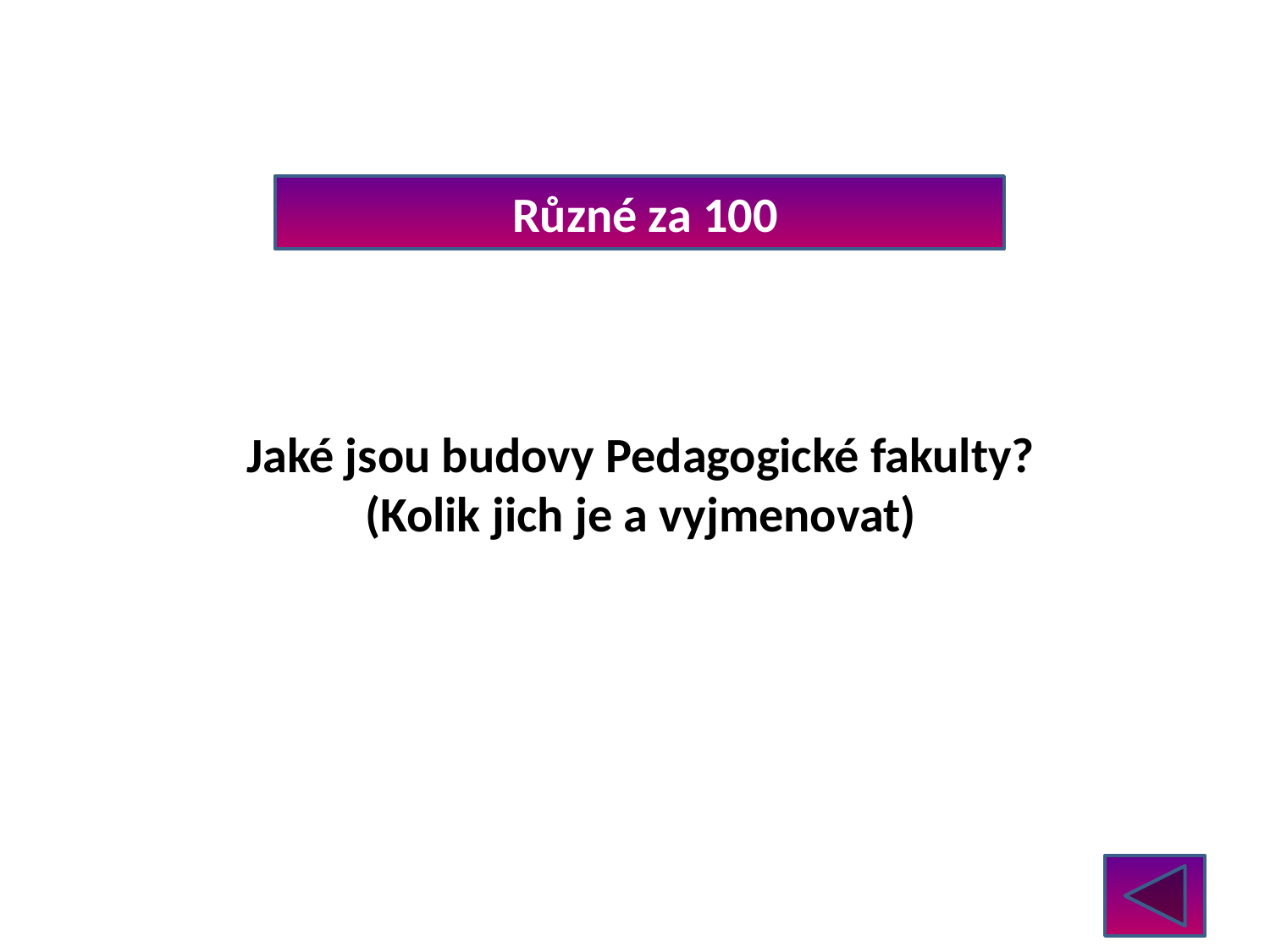

Různé za 100
Jaké jsou budovy Pedagogické fakulty?
(Kolik jich je a vyjmenovat)

Božena Němcová